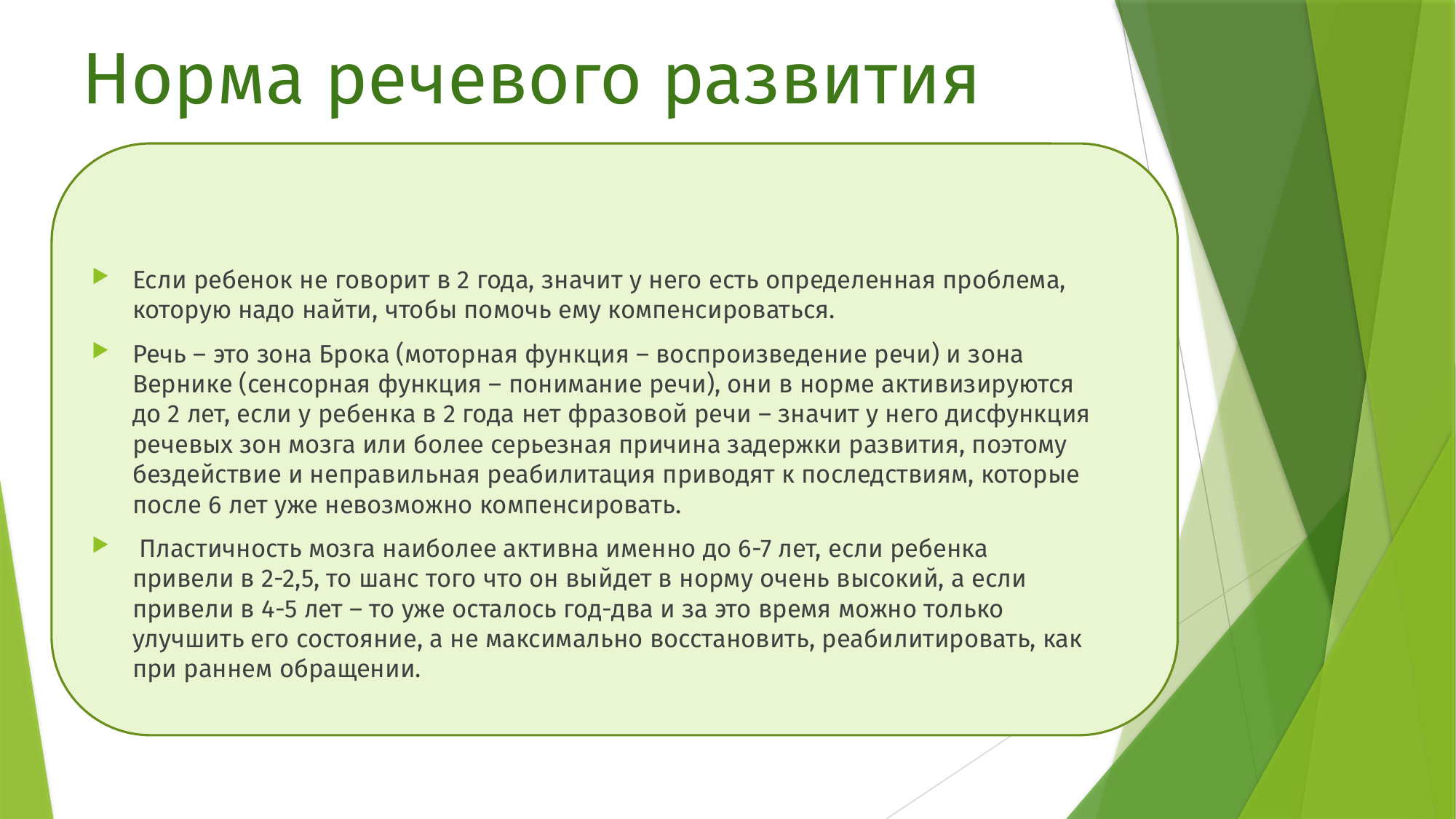

# Норма речевого развития

Если ребенок не говорит в 2 года, значит у него есть определенная проблема, которую надо найти, чтобы помочь ему компенсироваться.
Речь – это зона Брока (моторная функция – воспроизведение речи) и зона Вернике (сенсорная функция – понимание речи), они в норме активизируются до 2 лет, если у ребенка в 2 года нет фразовой речи – значит у него дисфункция речевых зон мозга или более серьезная причина задержки развития, поэтому бездействие и неправильная реабилитация приводят к последствиям, которые после 6 лет уже невозможно компенсировать.
 Пластичность мозга наиболее активна именно до 6-7 лет, если ребенка привели в 2-2,5, то шанс того что он выйдет в норму очень высокий, а если привели в 4-5 лет – то уже осталось год-два и за это время можно только улучшить его состояние, а не максимально восстановить, реабилитировать, как при раннем обращении.